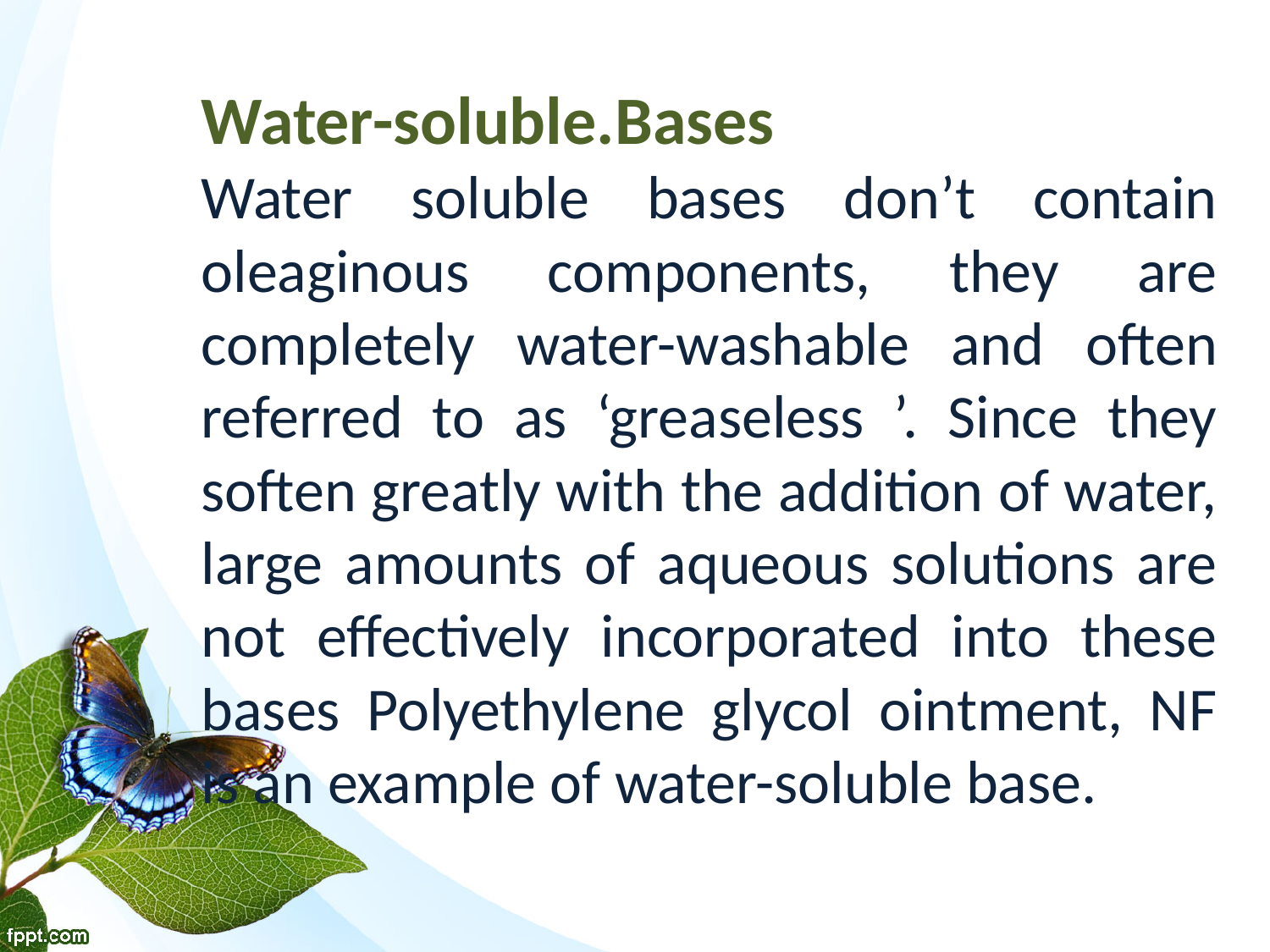

# Water-soluble.Bases Water soluble bases don’t contain oleaginous components, they are completely water-washable and often referred to as ‘greaseless ’. Since they soften greatly with the addition of water, large amounts of aqueous solutions are not effectively incorporated into these bases Polyethylene glycol ointment, NF is an example of water-soluble base.